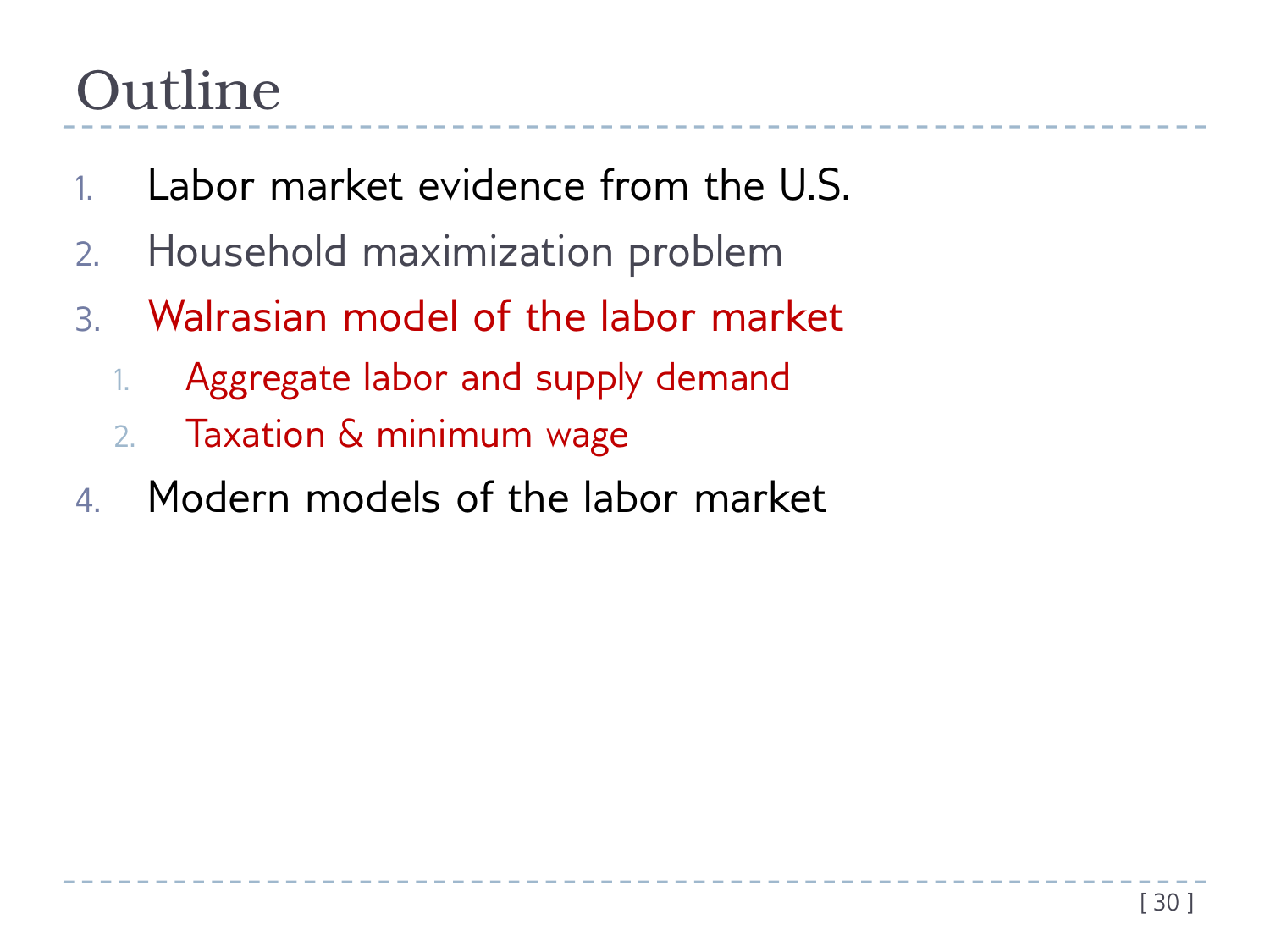

# Outline
Labor market evidence from the U.S.
Household maximization problem
Walrasian model of the labor market
Aggregate labor and supply demand
Taxation & minimum wage
Modern models of the labor market

[ 30 ]